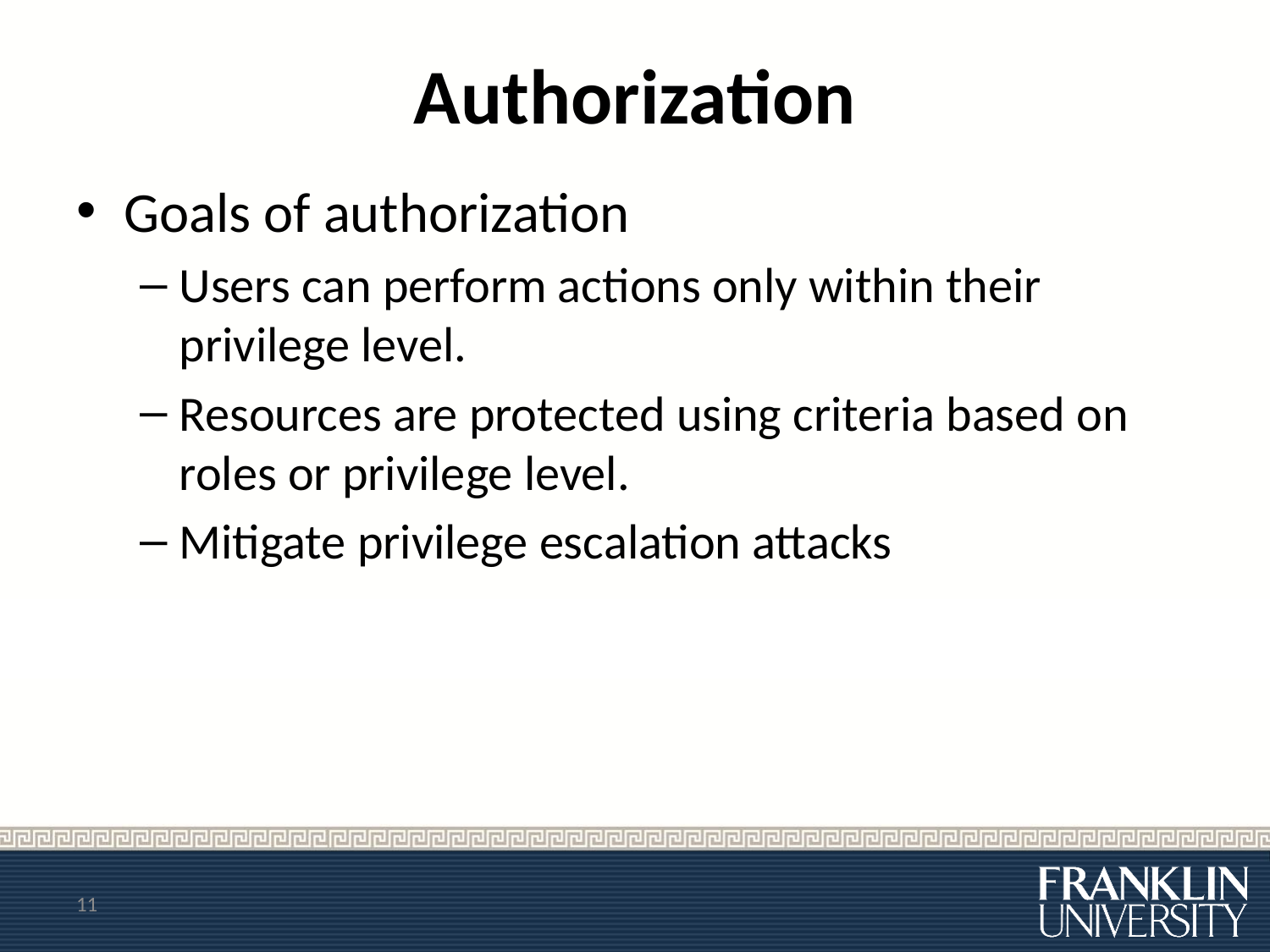

# Authorization
Goals of authorization
Users can perform actions only within their privilege level.
Resources are protected using criteria based on roles or privilege level.
Mitigate privilege escalation attacks

11